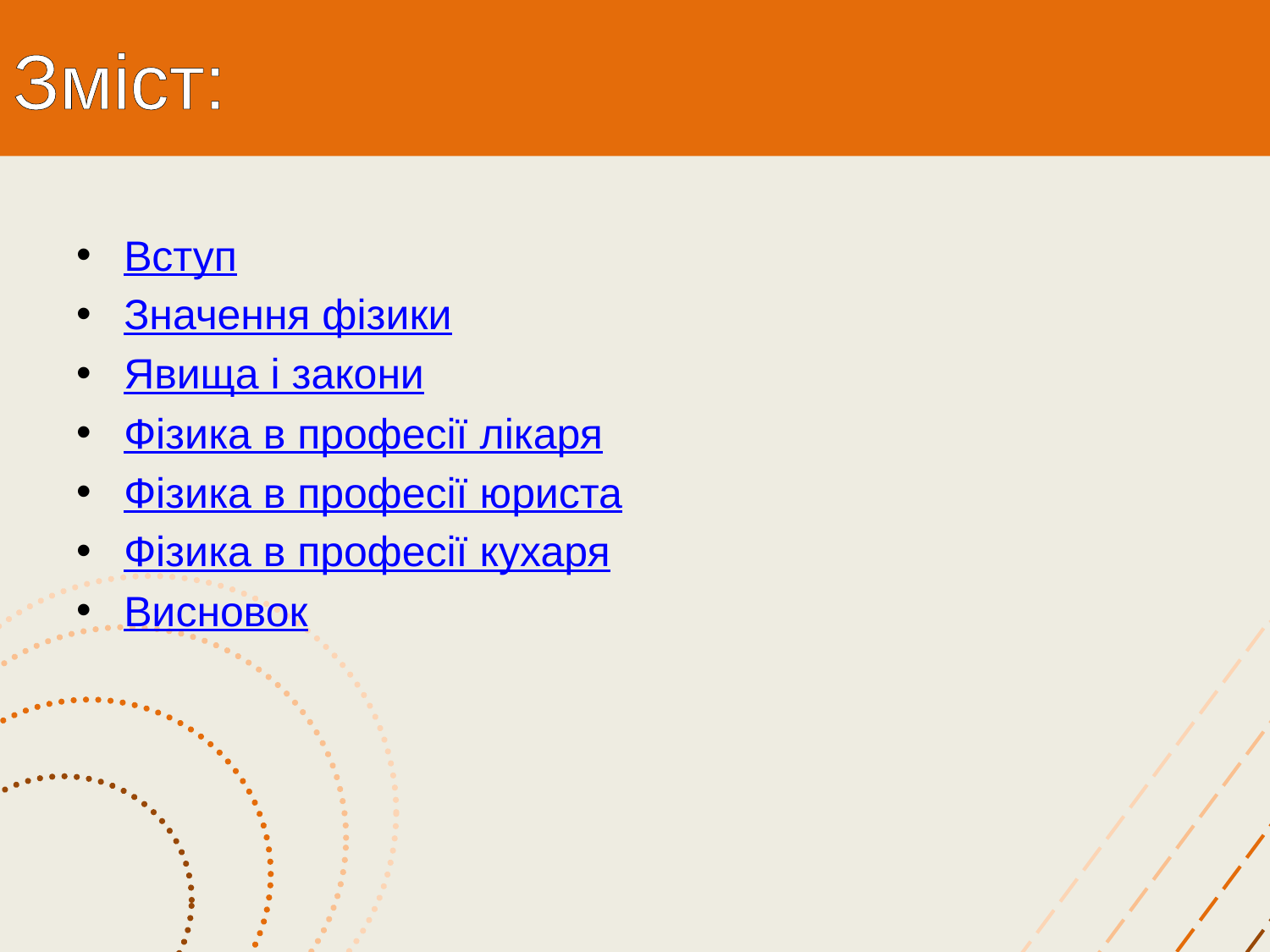

# Зміст:
Вступ
Значення фізики
Явища і закони
Фізика в професії лікаря
Фізика в професії юриста
Фізика в професії кухаря
Висновок

v